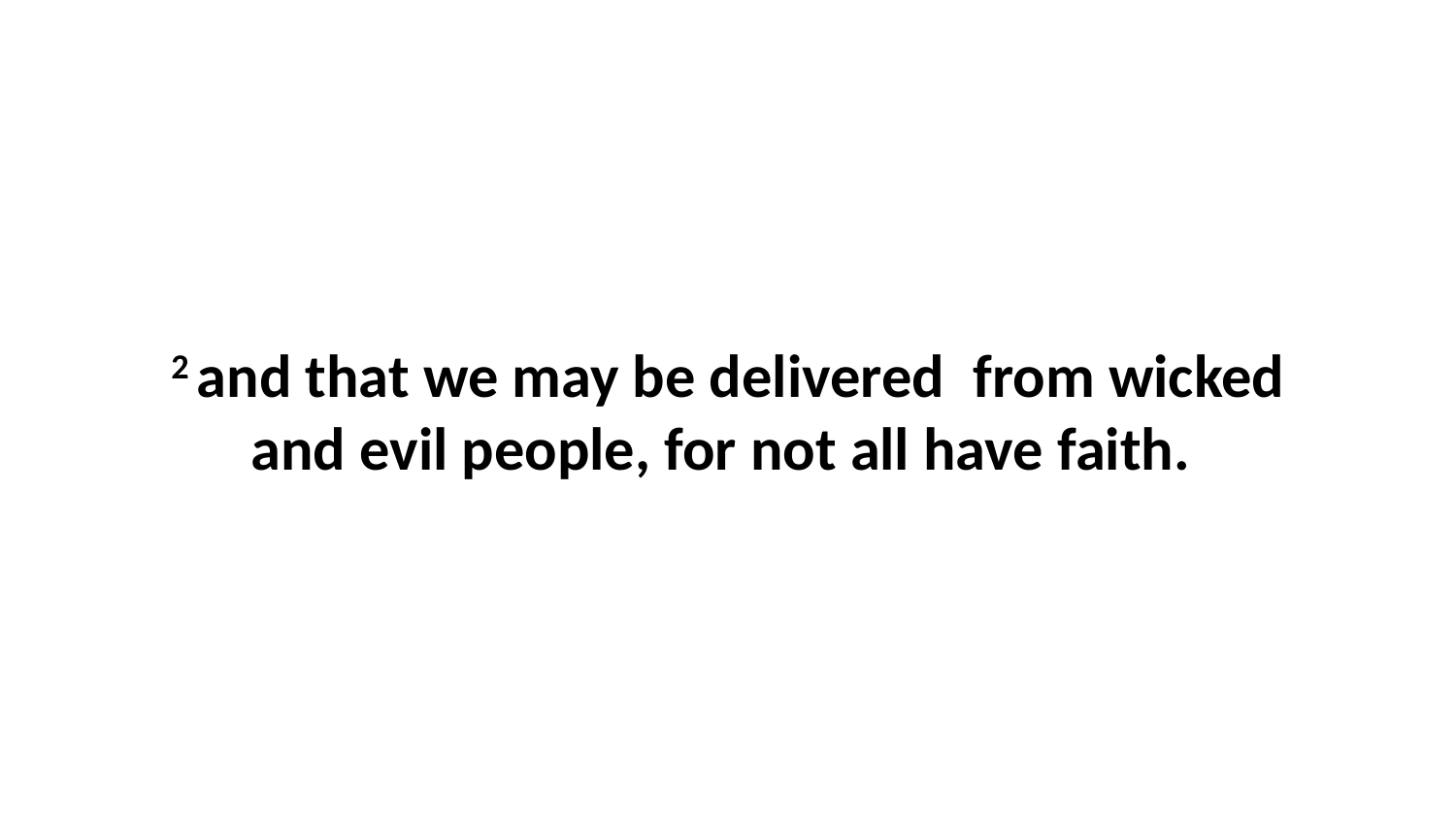

2 and that we may be delivered  from wicked and evil people, for not all have faith.